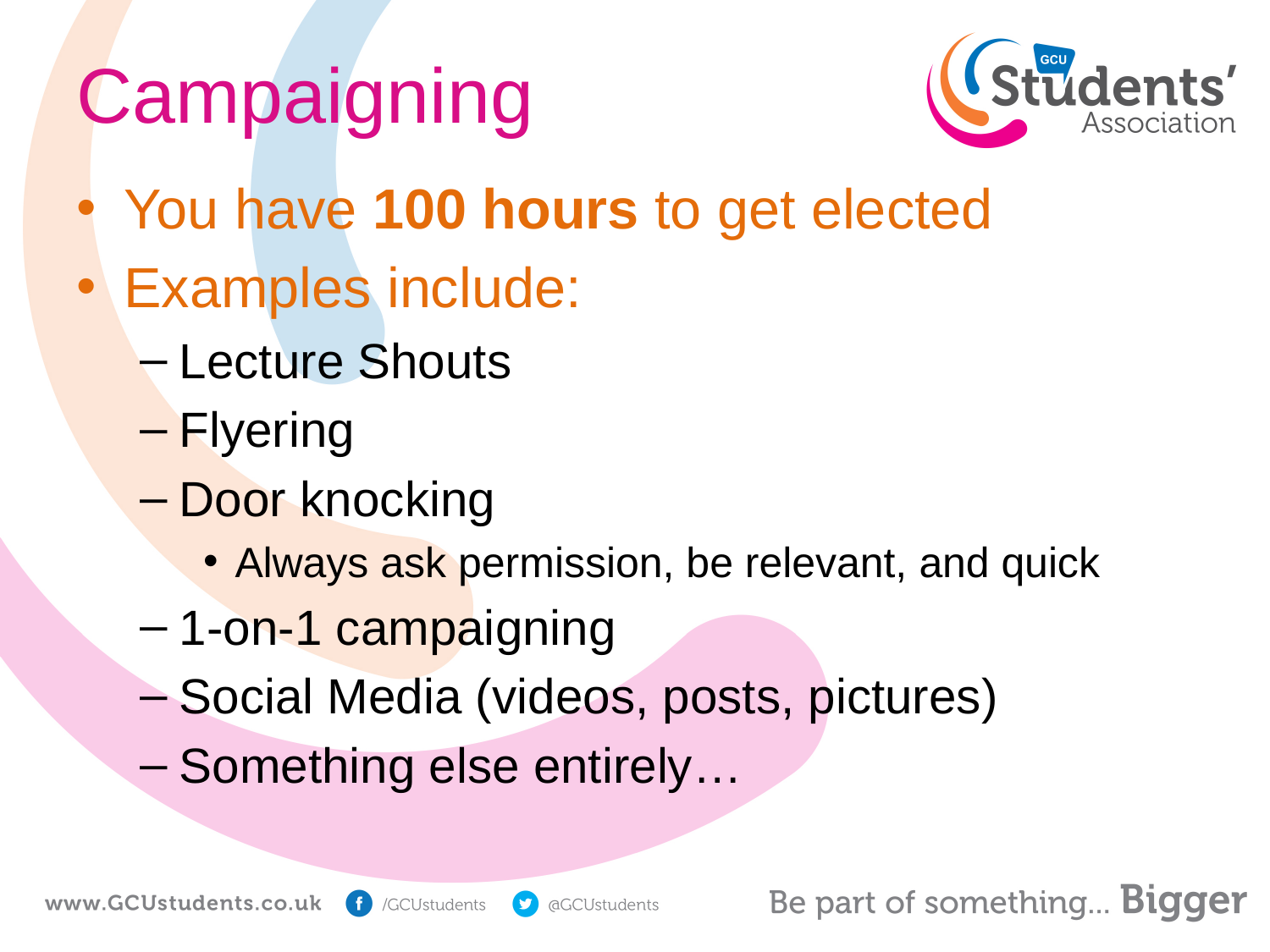

# Campaigning
You have 100 hours to get elected
Examples include:
Lecture Shouts
Flyering
Door knocking
Always ask permission, be relevant, and quick
1-on-1 campaigning
Social Media (videos, posts, pictures)
Something else entirely…